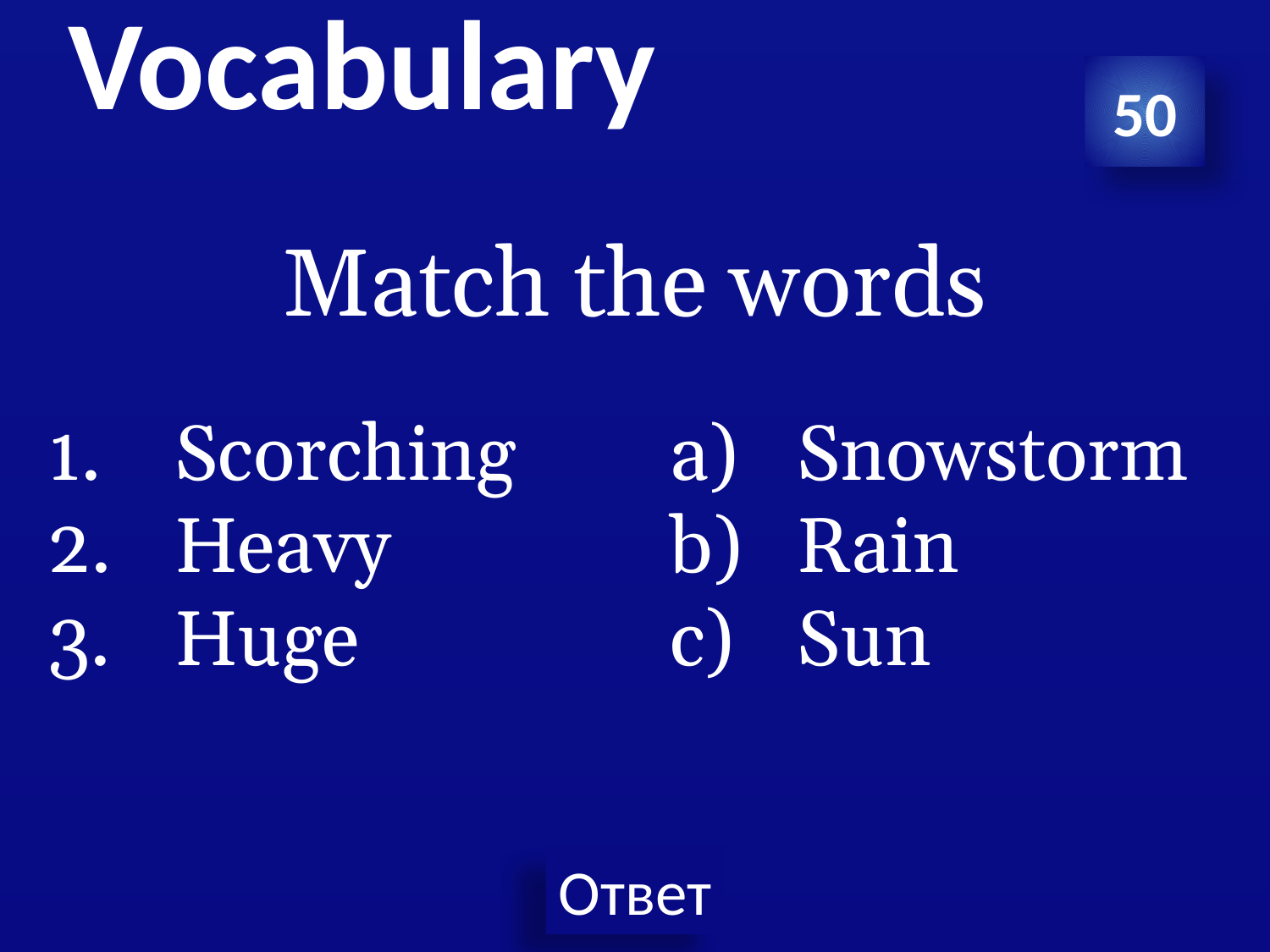

# Vocabulary
50
Match the words
Scorching
Heavy
Huge
Snowstorm
Rain
Sun